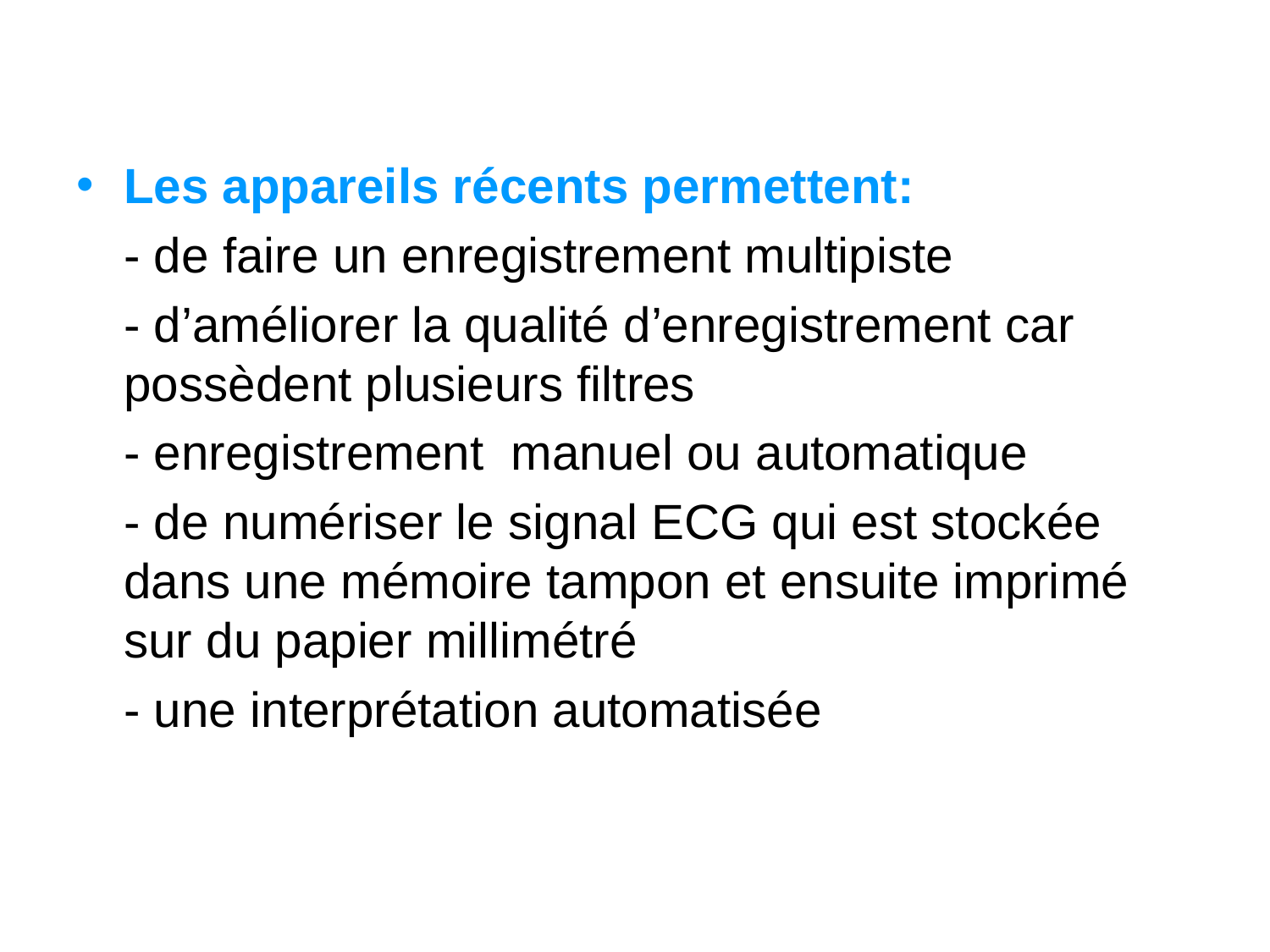

Les appareils récents permettent:
	- de faire un enregistrement multipiste
	- d’améliorer la qualité d’enregistrement car possèdent plusieurs filtres
	- enregistrement  manuel ou automatique
	- de numériser le signal ECG qui est stockée dans une mémoire tampon et ensuite imprimé sur du papier millimétré
	- une interprétation automatisée